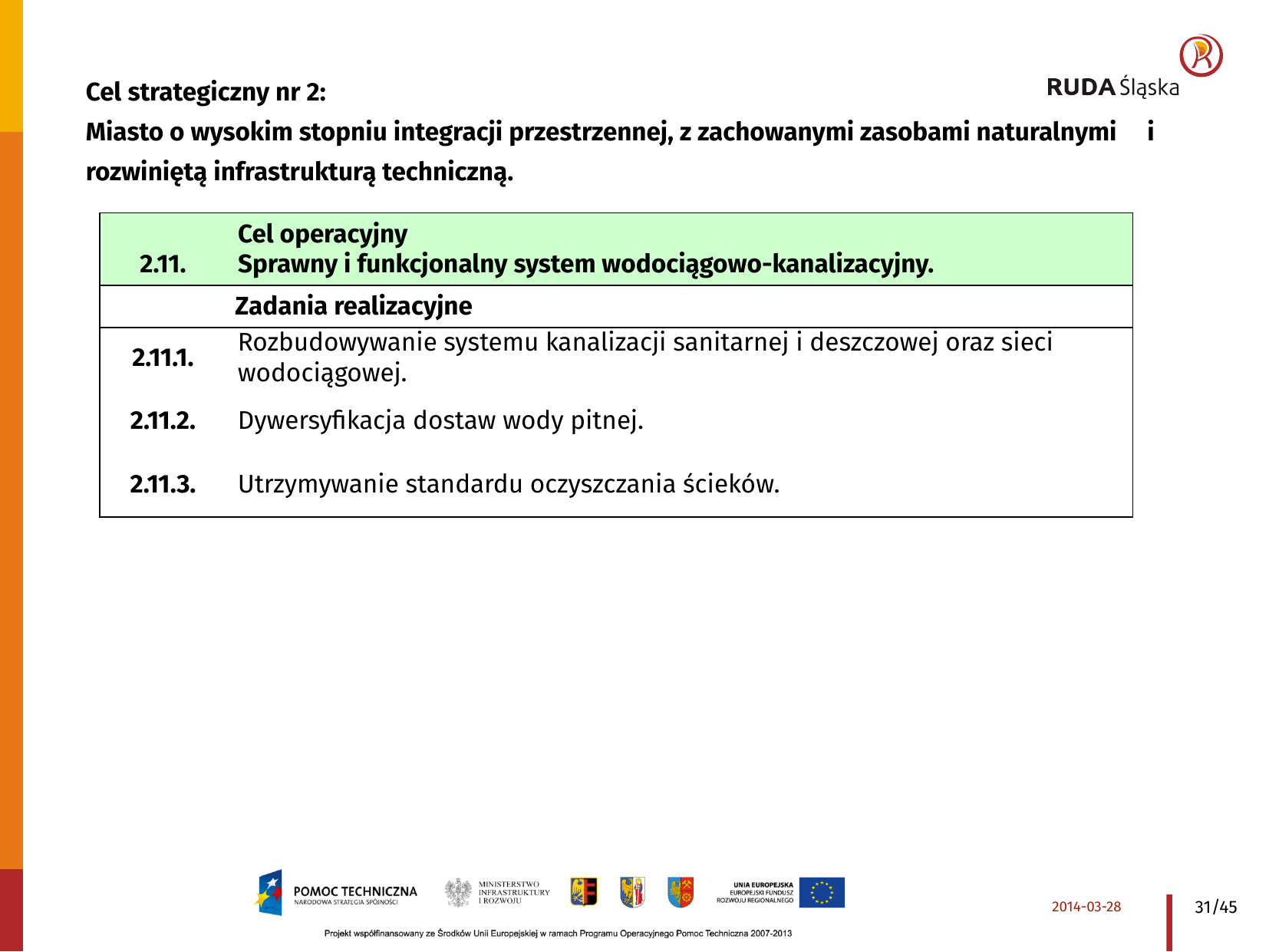

Cel strategiczny nr 2:
Miasto o wysokim stopniu integracji przestrzennej, z zachowanymi zasobami naturalnymi     i rozwiniętą infrastrukturą techniczną.
| 2.11. | Cel operacyjny Sprawny i funkcjonalny system wodociągowo-kanalizacyjny. |
| --- | --- |
| Zadania realizacyjne |  |
| 2.11.1. | Rozbudowywanie systemu kanalizacji sanitarnej i deszczowej oraz sieci wodociągowej. |
| 2.11.2. | Dywersyfikacja dostaw wody pitnej. |
| 2.11.3. | Utrzymywanie standardu oczyszczania ścieków. |
2014-03-28